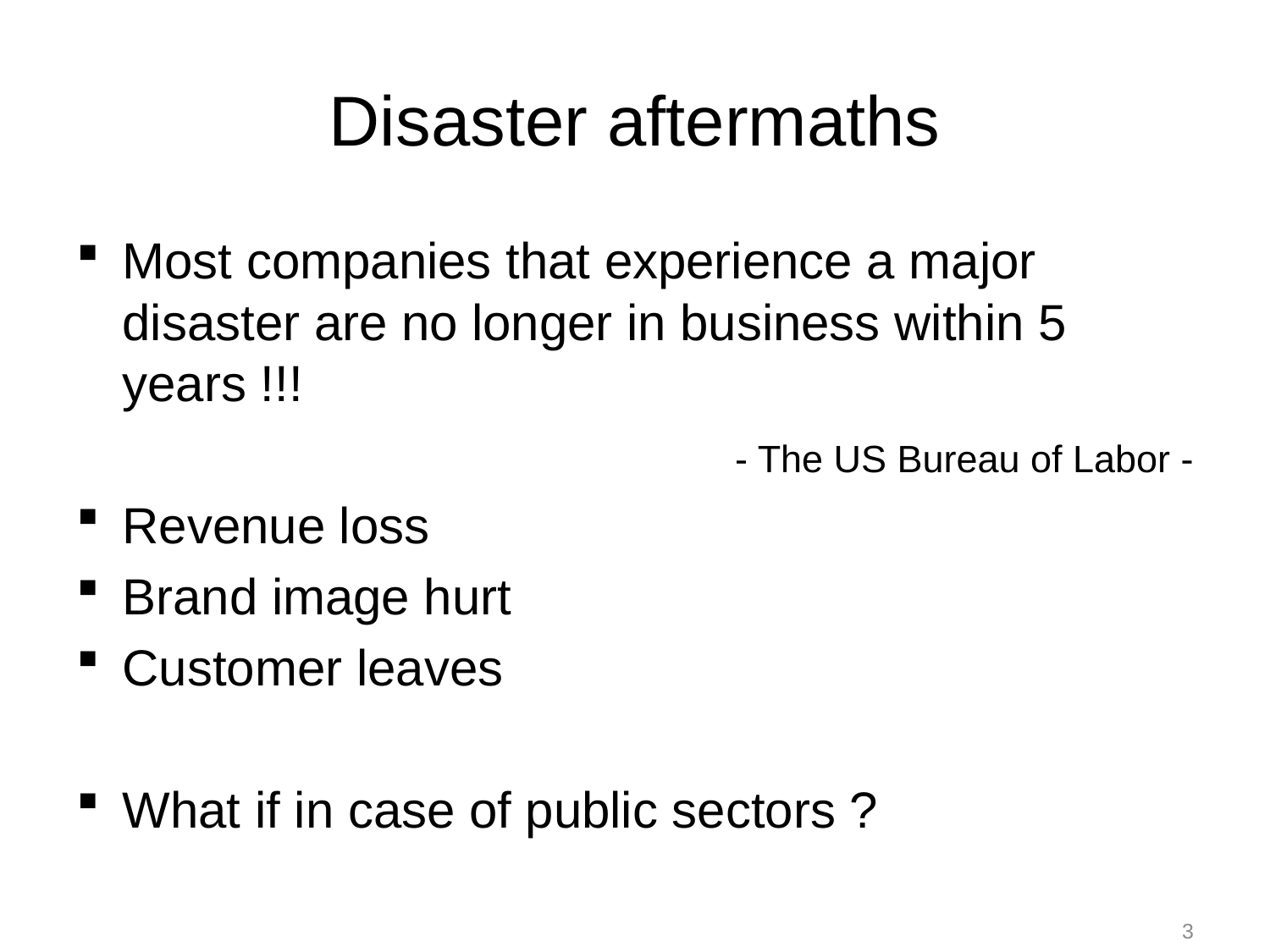

# Disaster aftermaths
Most companies that experience a major disaster are no longer in business within 5 years !!!
				    - The US Bureau of Labor -
Revenue loss
Brand image hurt
Customer leaves

What if in case of public sectors ?
3